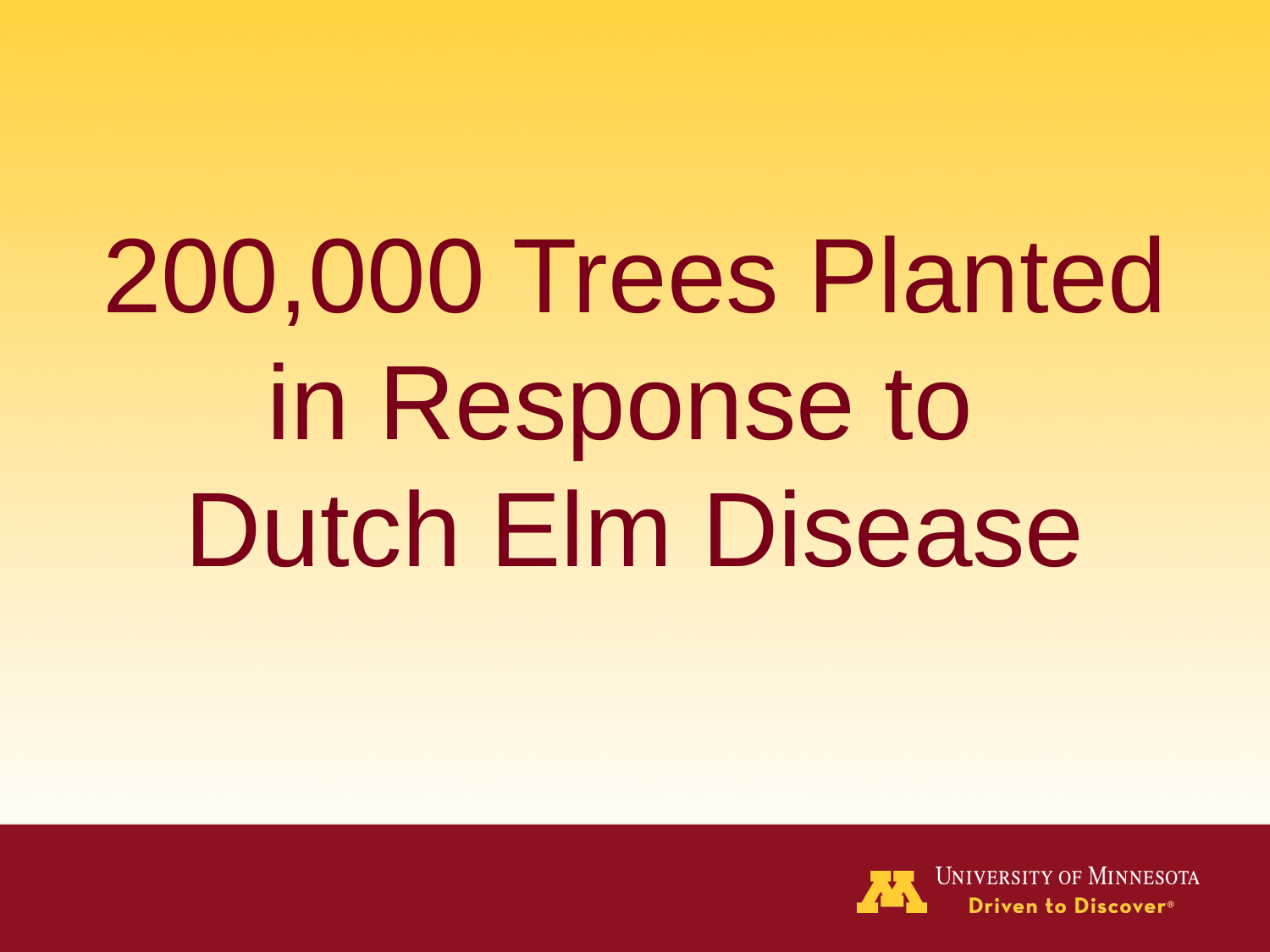

200,000 Trees Planted
in Response to
Dutch Elm Disease